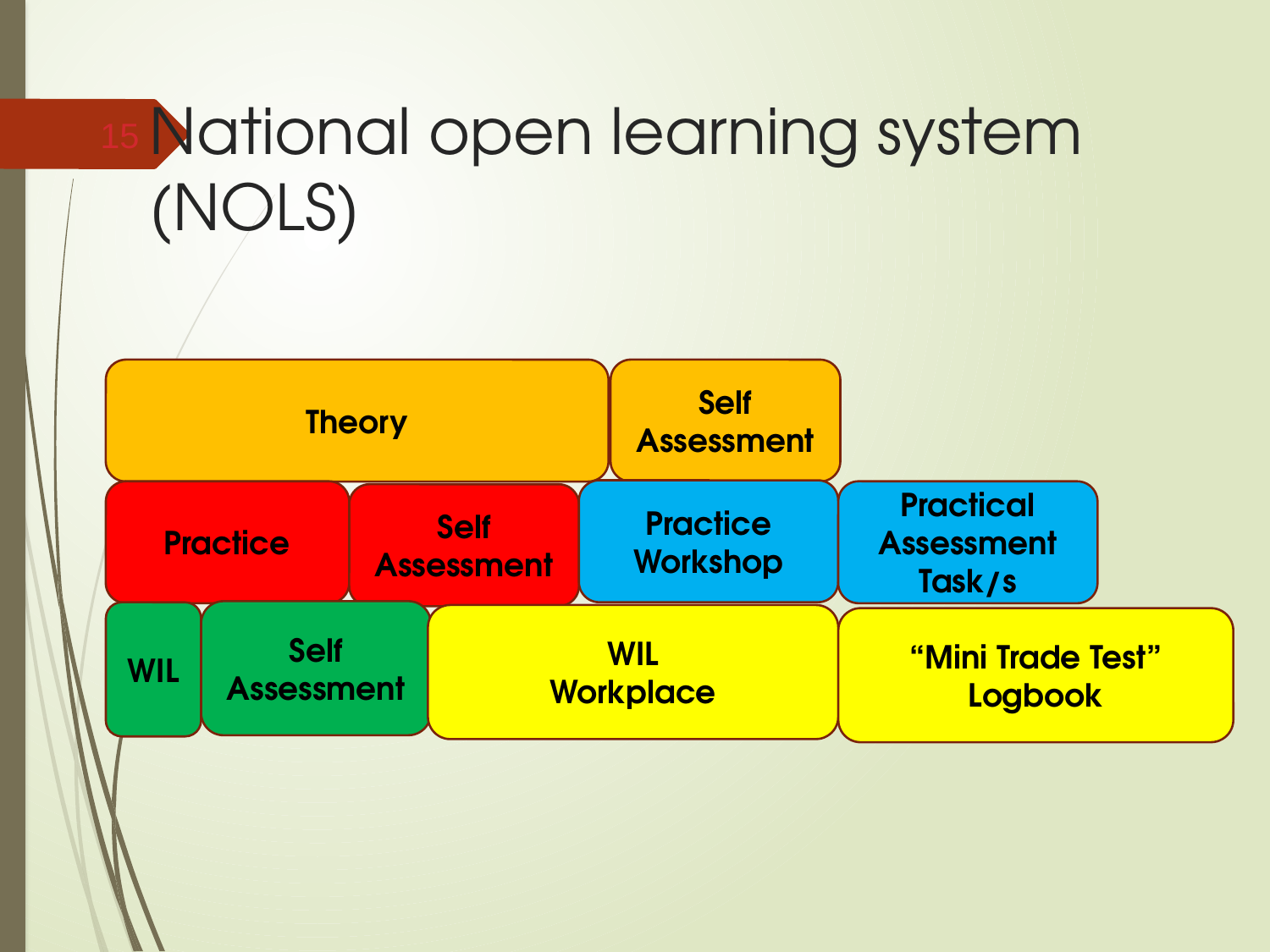

# National open learning system (NOLS)
15
Theory
Self Assessment
Practice
Workshop
Practice
Practical Assessment Task/s
Self Assessment
Self Assessment
WIL
WIL
Workplace
“Mini Trade Test”
Logbook